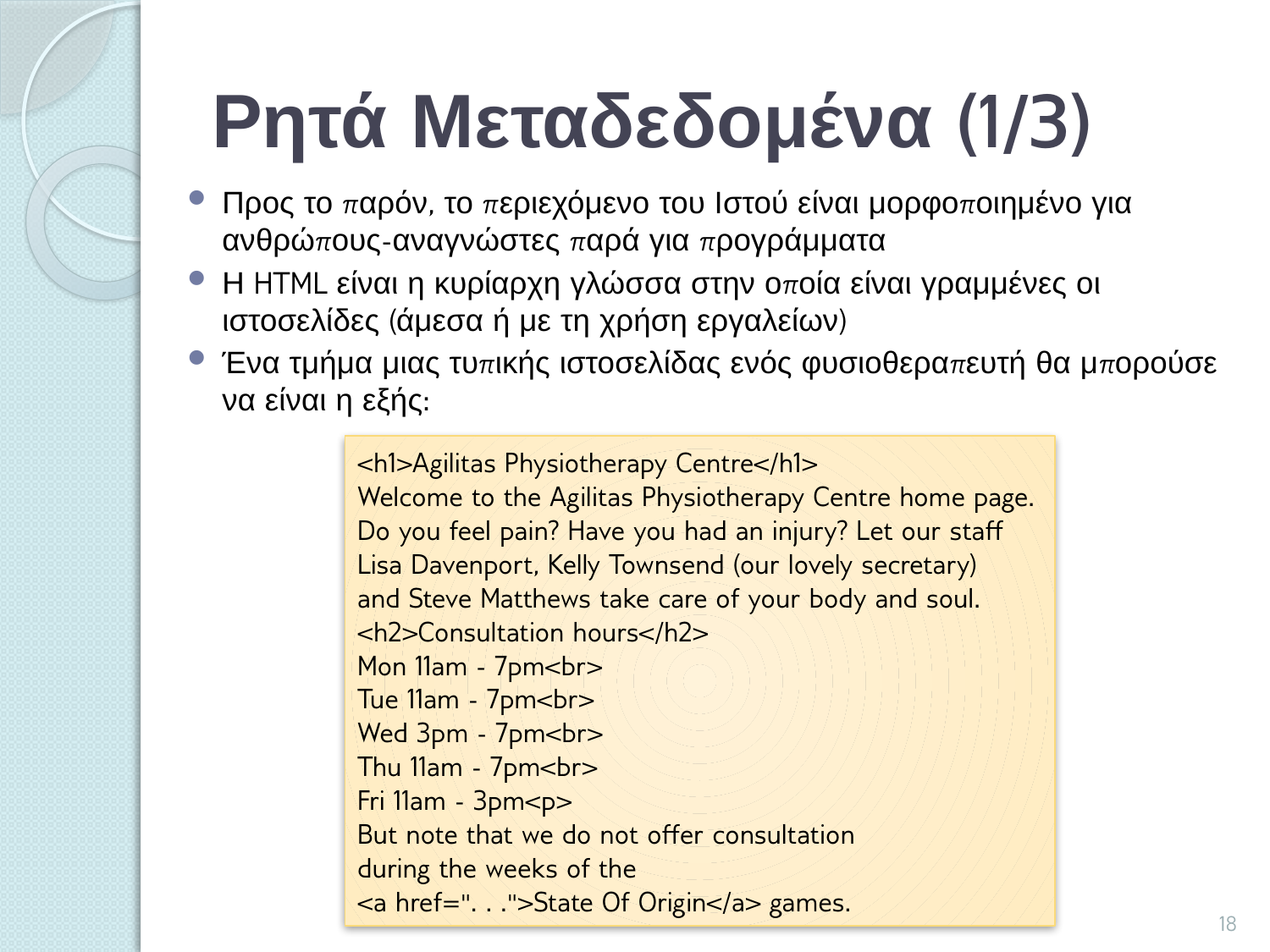

# Ρητά Μεταδεδομένα (1/3)
Προς το παρόν, το περιεχόμενο του Ιστού είναι μορφοποιημένο για ανθρώπους-αναγνώστες παρά για προγράμματα
Η HTML είναι η κυρίαρχη γλώσσα στην οποία είναι γραμμένες οι ιστοσελίδες (άμεσα ή με τη χρήση εργαλείων)
Ένα τμήμα μιας τυπικής ιστοσελίδας ενός φυσιοθεραπευτή θα μπορούσε να είναι η εξής:
<h1>Agilitas Physiotherapy Centre</h1>
Welcome to the Agilitas Physiotherapy Centre home page.
Do you feel pain? Have you had an injury? Let our staff
Lisa Davenport, Kelly Townsend (our lovely secretary)
and Steve Matthews take care of your body and soul.
<h2>Consultation hours</h2>
Mon 11am - 7pm<br>
Tue 11am - 7pm<br>
Wed 3pm - 7pm<br>
Thu 11am - 7pm<br>
Fri 11am - 3pm<p>
But note that we do not offer consultation
during the weeks of the
<a href=". . .">State Of Origin</a> games.
18